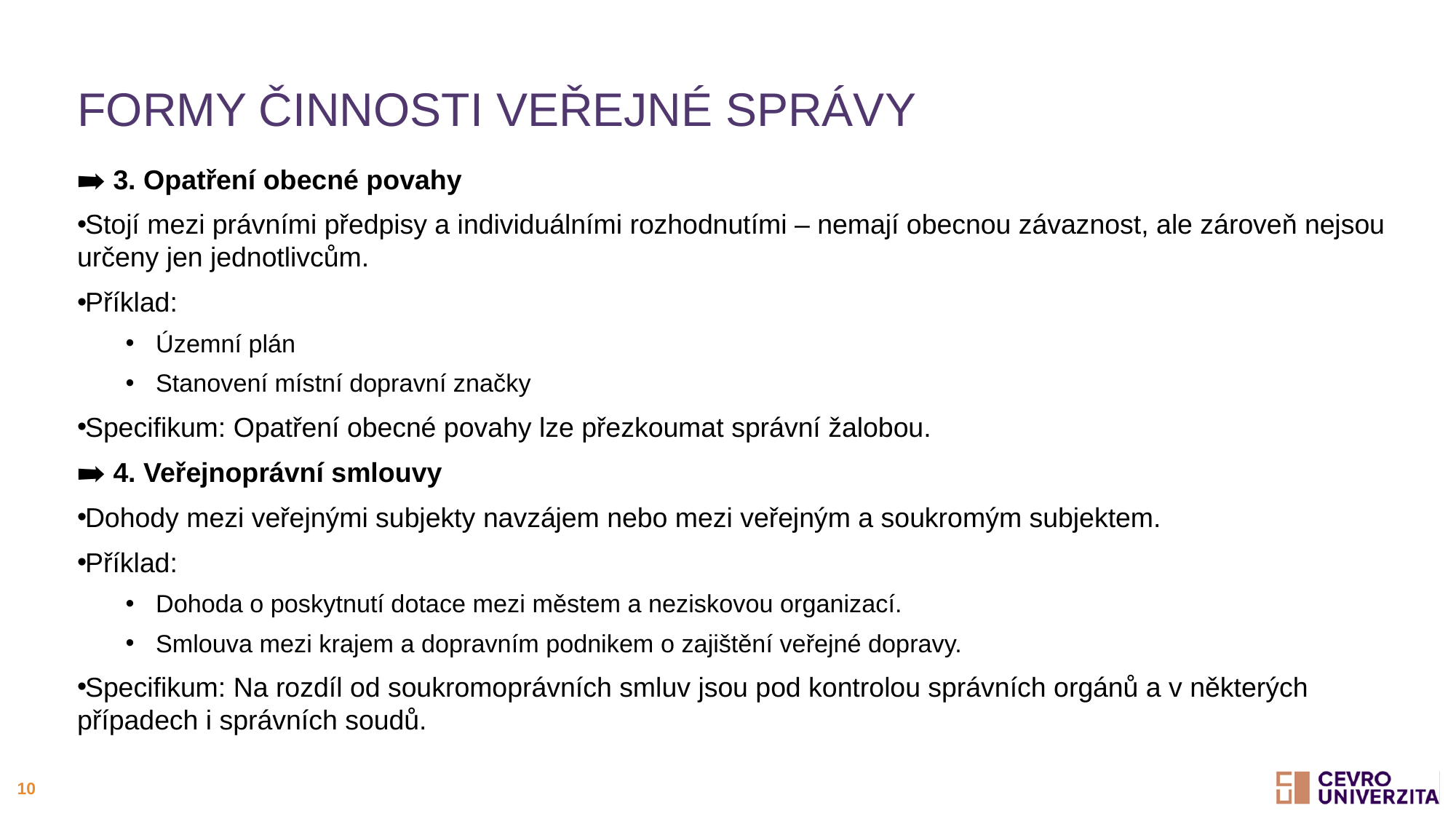

# Formy činnosti veřejné správy
➡ 3. Opatření obecné povahy
Stojí mezi právními předpisy a individuálními rozhodnutími – nemají obecnou závaznost, ale zároveň nejsou určeny jen jednotlivcům.
Příklad:
Územní plán
Stanovení místní dopravní značky
Specifikum: Opatření obecné povahy lze přezkoumat správní žalobou.
➡ 4. Veřejnoprávní smlouvy
Dohody mezi veřejnými subjekty navzájem nebo mezi veřejným a soukromým subjektem.
Příklad:
Dohoda o poskytnutí dotace mezi městem a neziskovou organizací.
Smlouva mezi krajem a dopravním podnikem o zajištění veřejné dopravy.
Specifikum: Na rozdíl od soukromoprávních smluv jsou pod kontrolou správních orgánů a v některých případech i správních soudů.

10